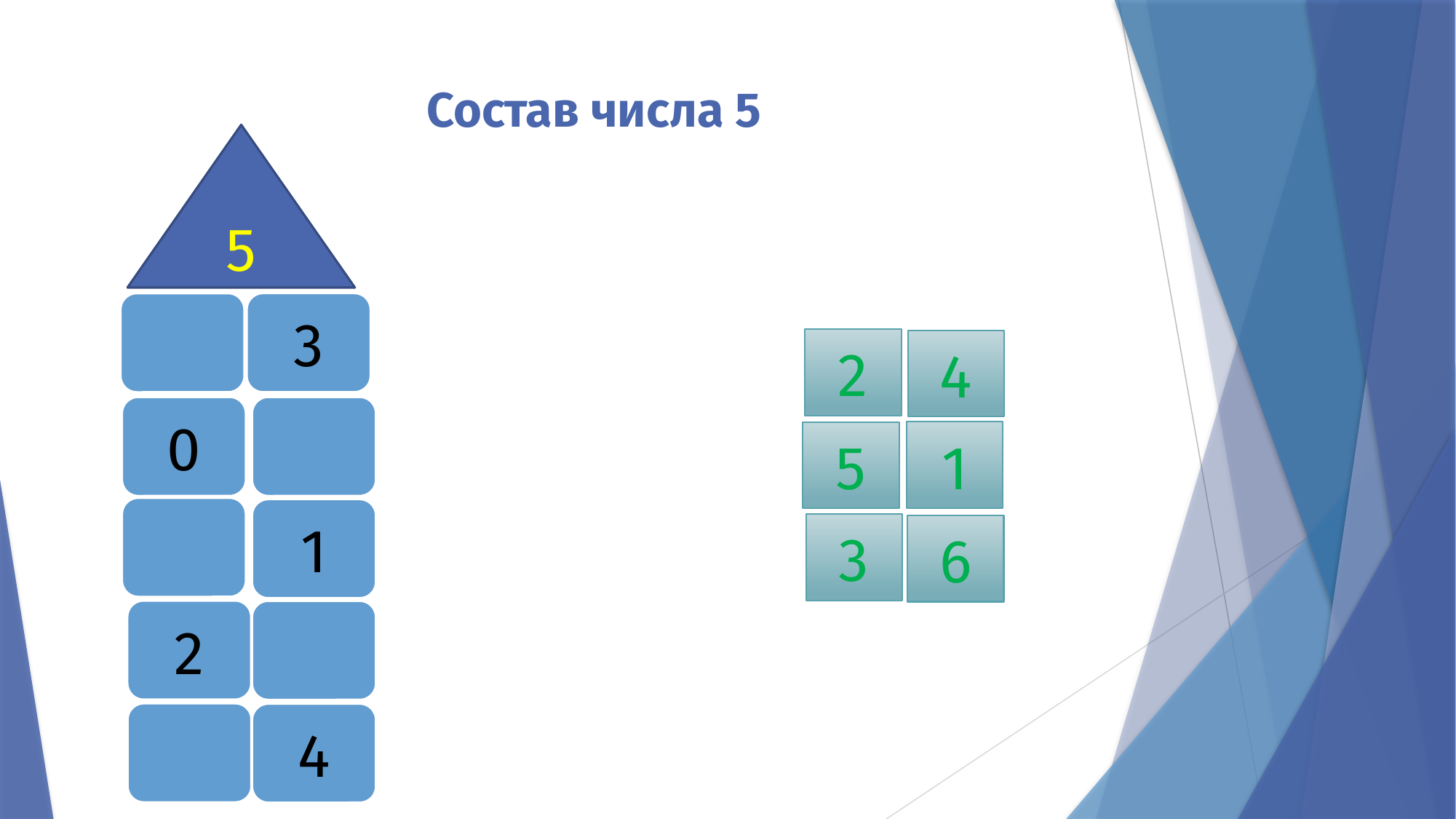

# Состав числа 5
5

3

2
4

0
1
5

1
3
6
2

4